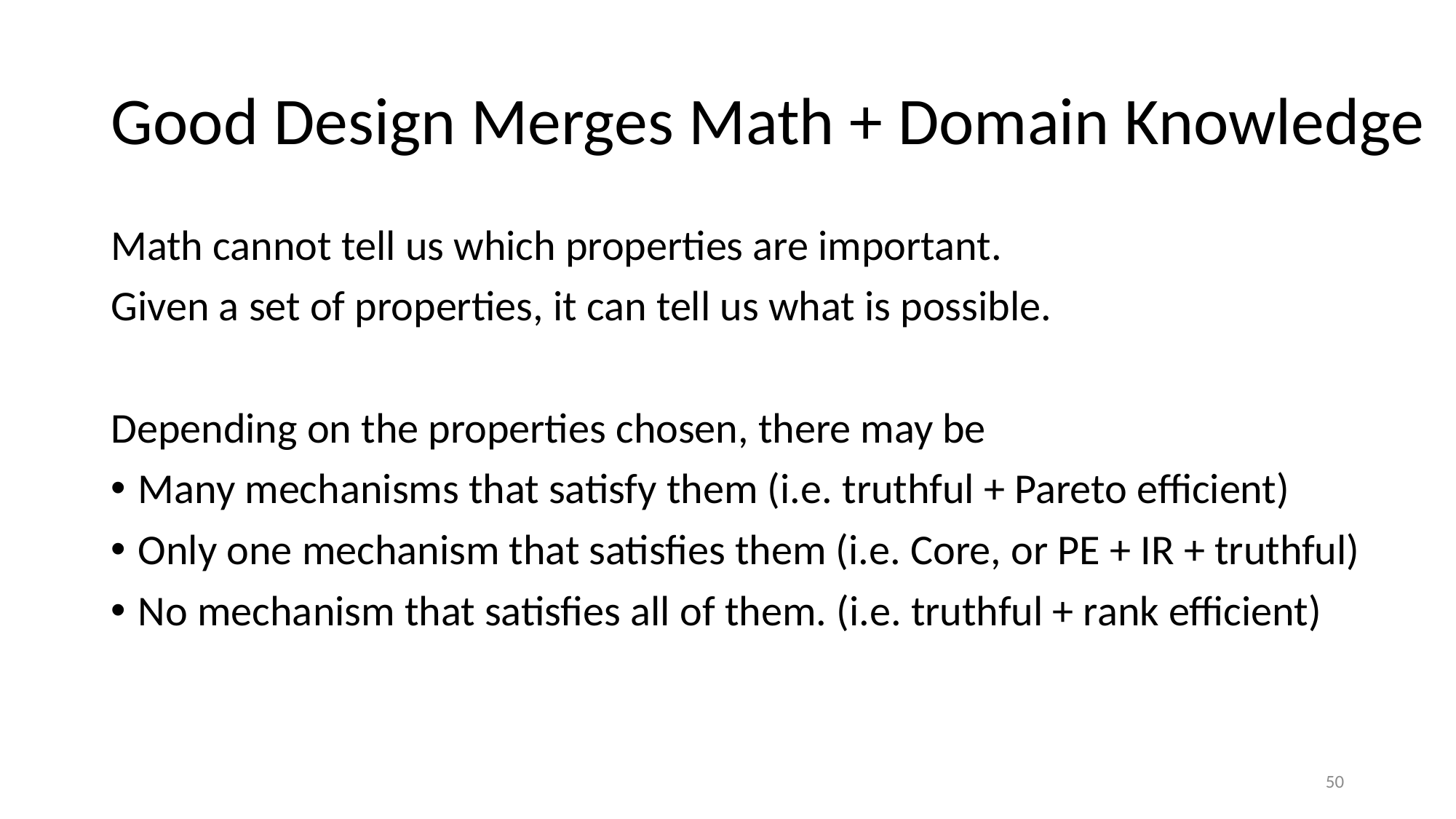

# Good Design Merges Math + Domain Knowledge
Math cannot tell us which properties are important.
Given a set of properties, it can tell us what is possible.

Depending on the properties chosen, there may be
Many mechanisms that satisfy them (i.e. truthful + Pareto efficient)
Only one mechanism that satisfies them (i.e. Core, or PE + IR + truthful)
No mechanism that satisfies all of them. (i.e. truthful + rank efficient)

50